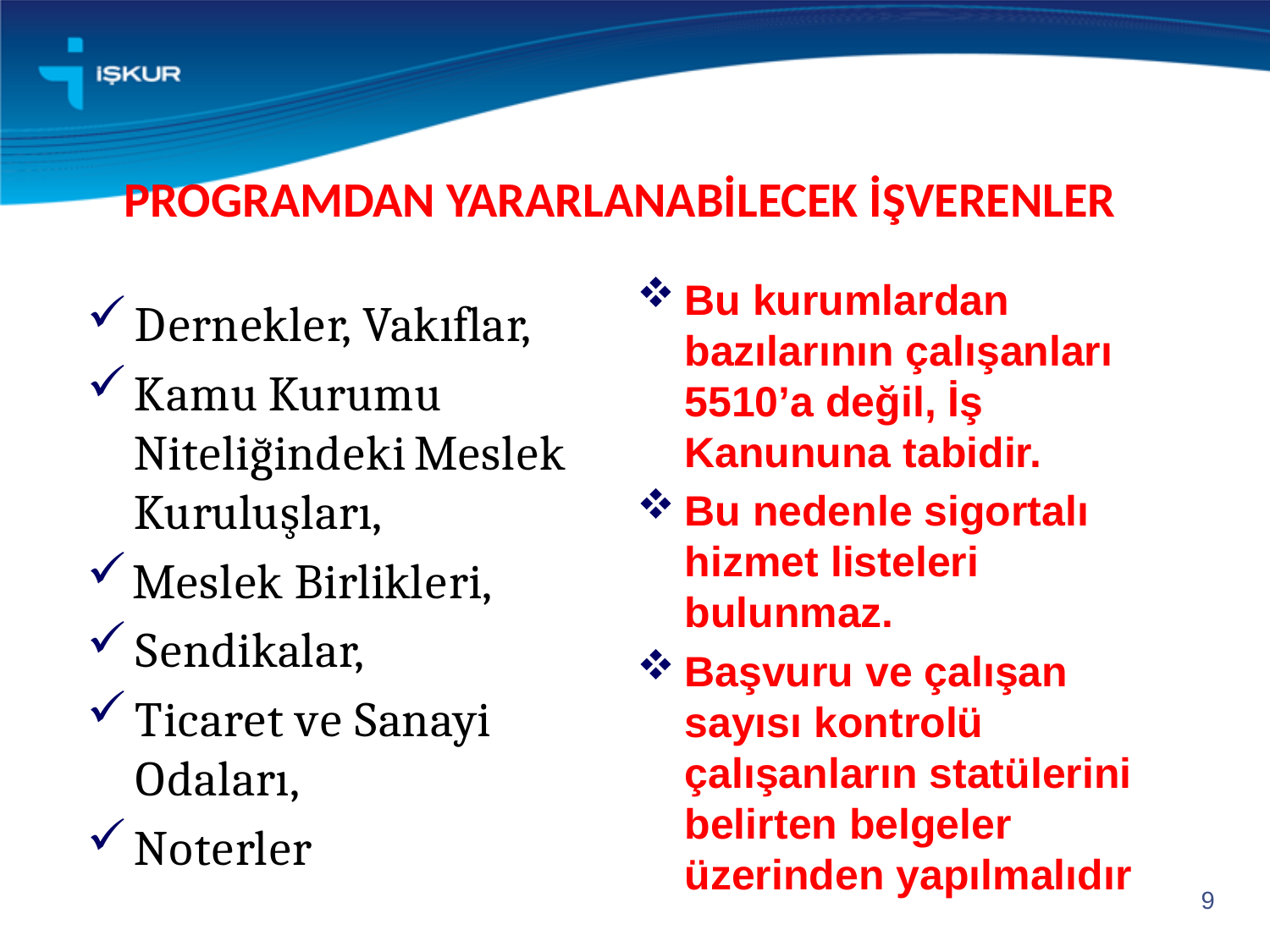

# PROGRAMDAN YARARLANABİLECEK İŞVERENLER
Bu kurumlardan bazılarının çalışanları 5510’a değil, İş Kanununa tabidir.
Bu nedenle sigortalı hizmet listeleri bulunmaz.
Başvuru ve çalışan sayısı kontrolü çalışanların statülerini belirten belgeler üzerinden yapılmalıdır
Dernekler, Vakıflar,
Kamu Kurumu Niteliğindeki Meslek Kuruluşları,
Meslek Birlikleri,
Sendikalar,
Ticaret ve Sanayi Odaları,
Noterler
9